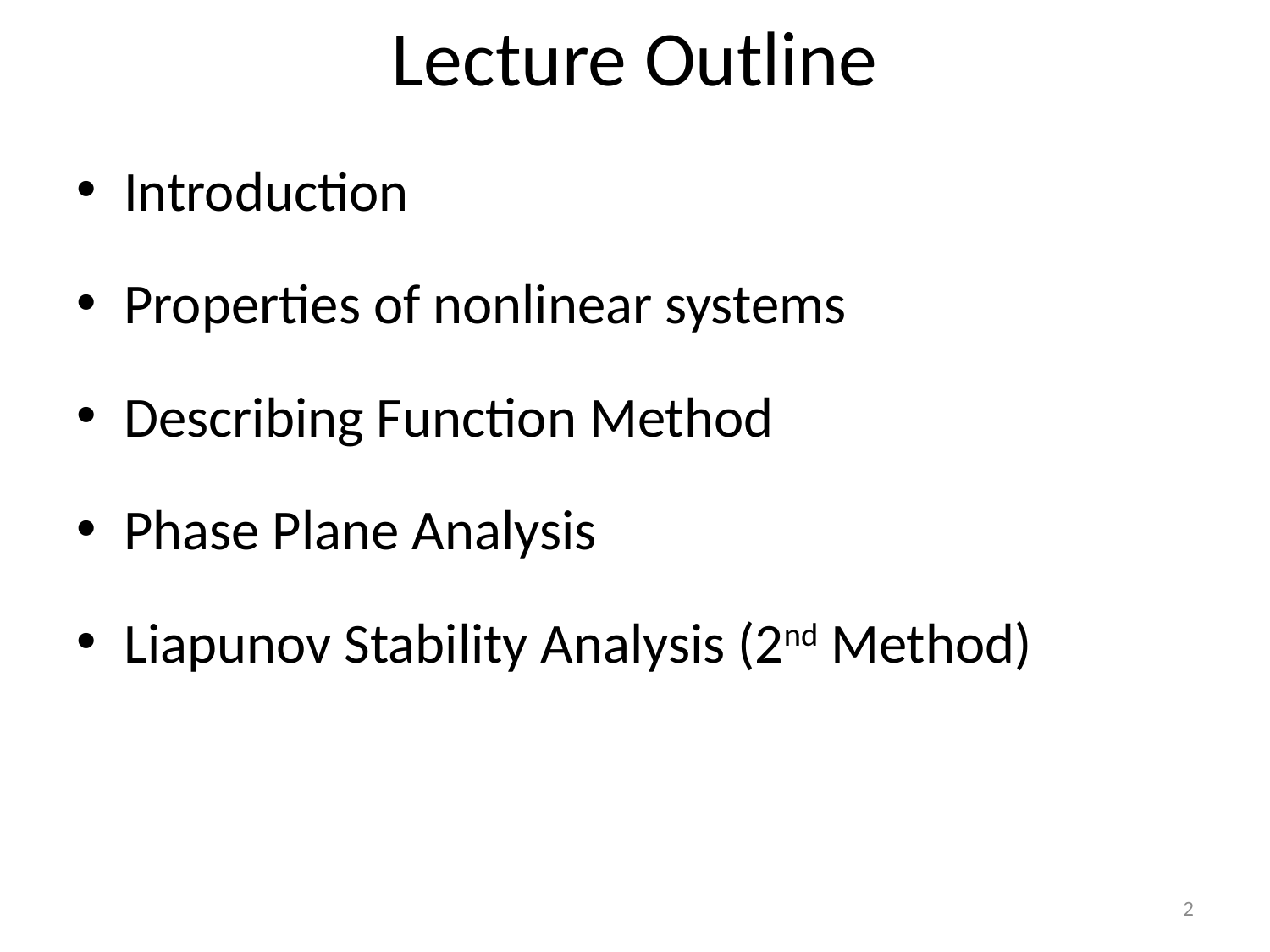

# Lecture Outline
Introduction
Properties of nonlinear systems
Describing Function Method
Phase Plane Analysis
Liapunov Stability Analysis (2nd Method)
2